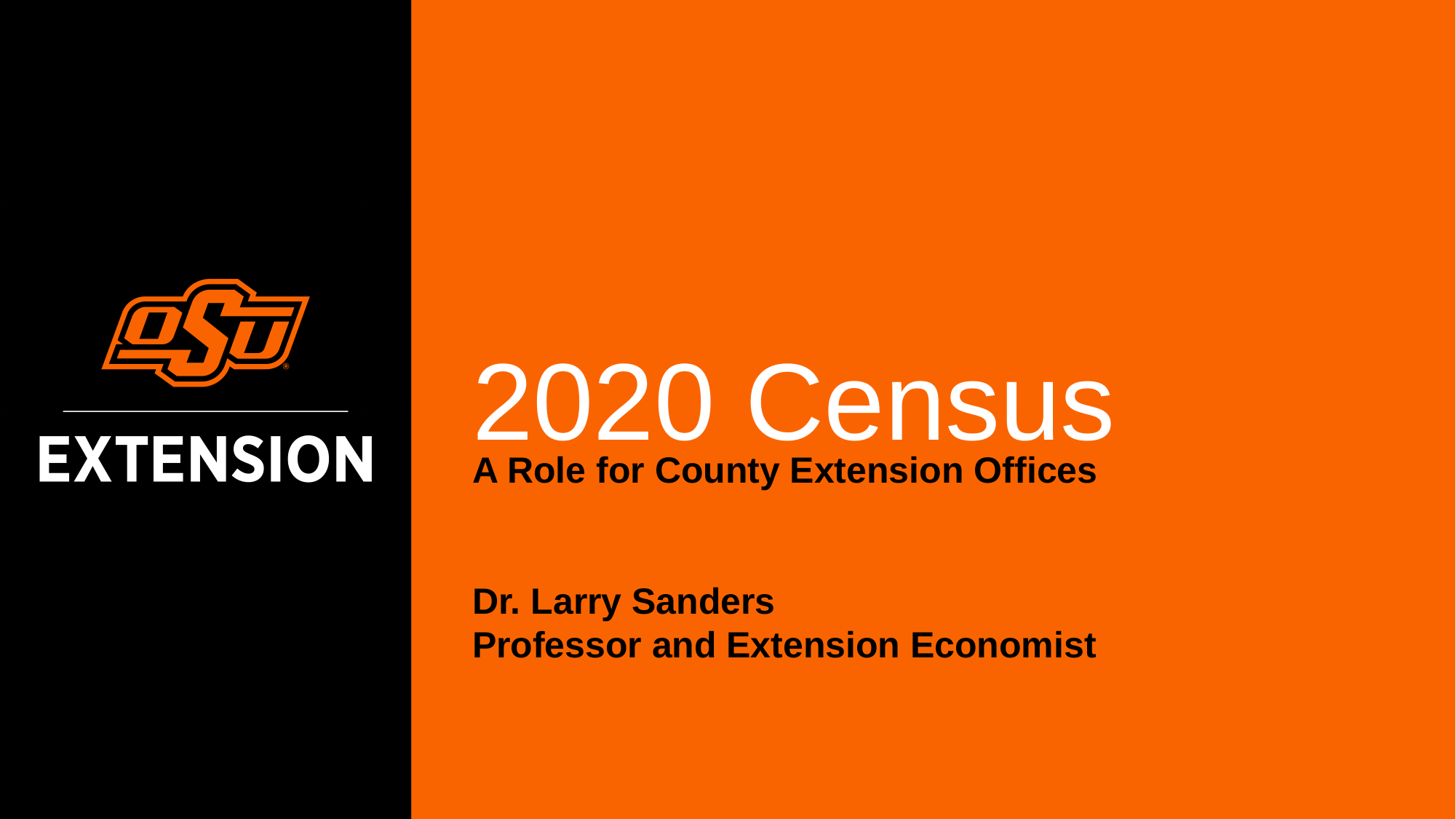

2020 Census
A Role for County Extension Offices

Dr. Larry Sanders
Professor and Extension Economist